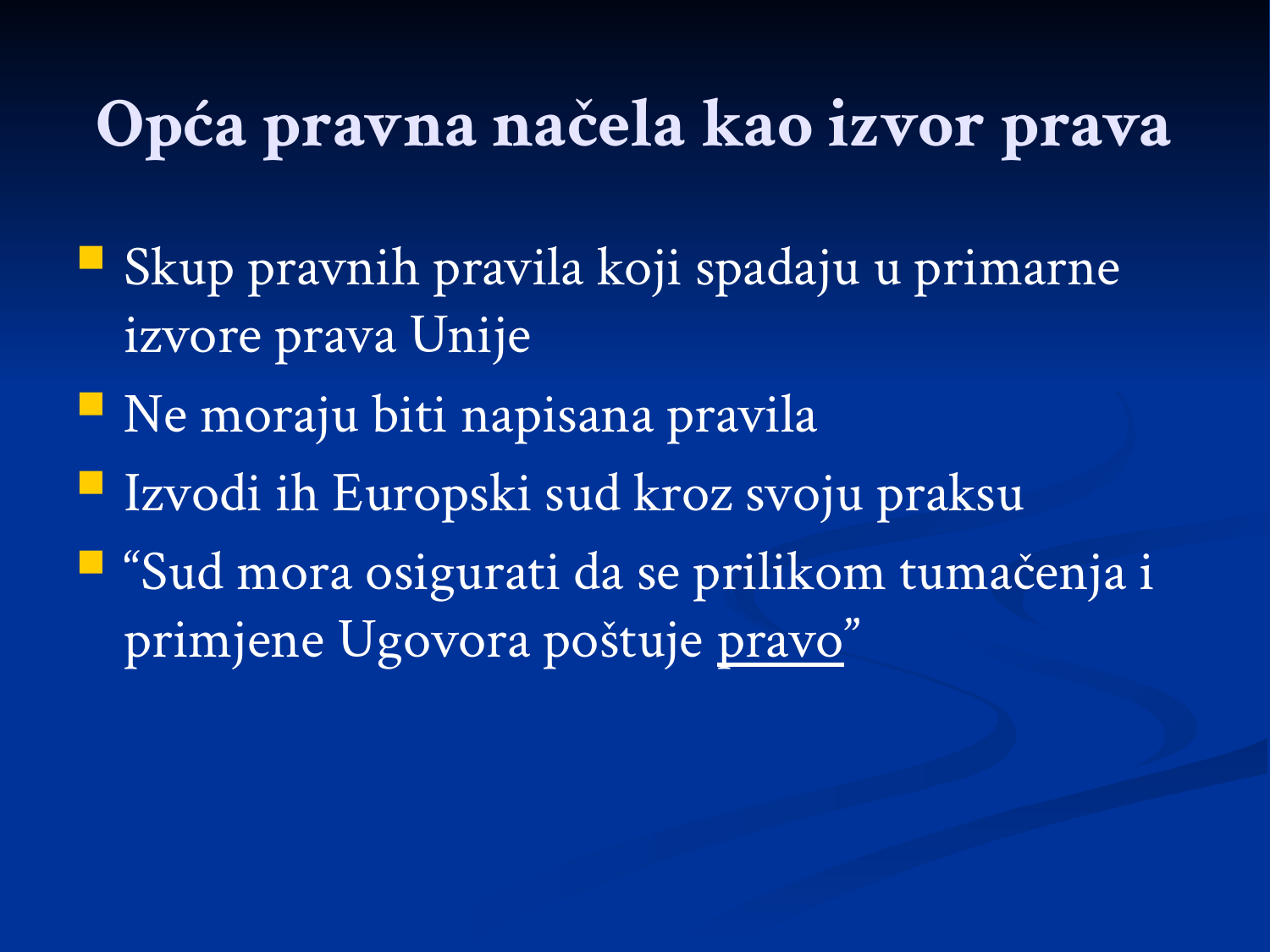

# Opća pravna načela kao izvor prava
Skup pravnih pravila koji spadaju u primarne izvore prava Unije
Ne moraju biti napisana pravila
Izvodi ih Europski sud kroz svoju praksu
“Sud mora osigurati da se prilikom tumačenja i primjene Ugovora poštuje pravo”